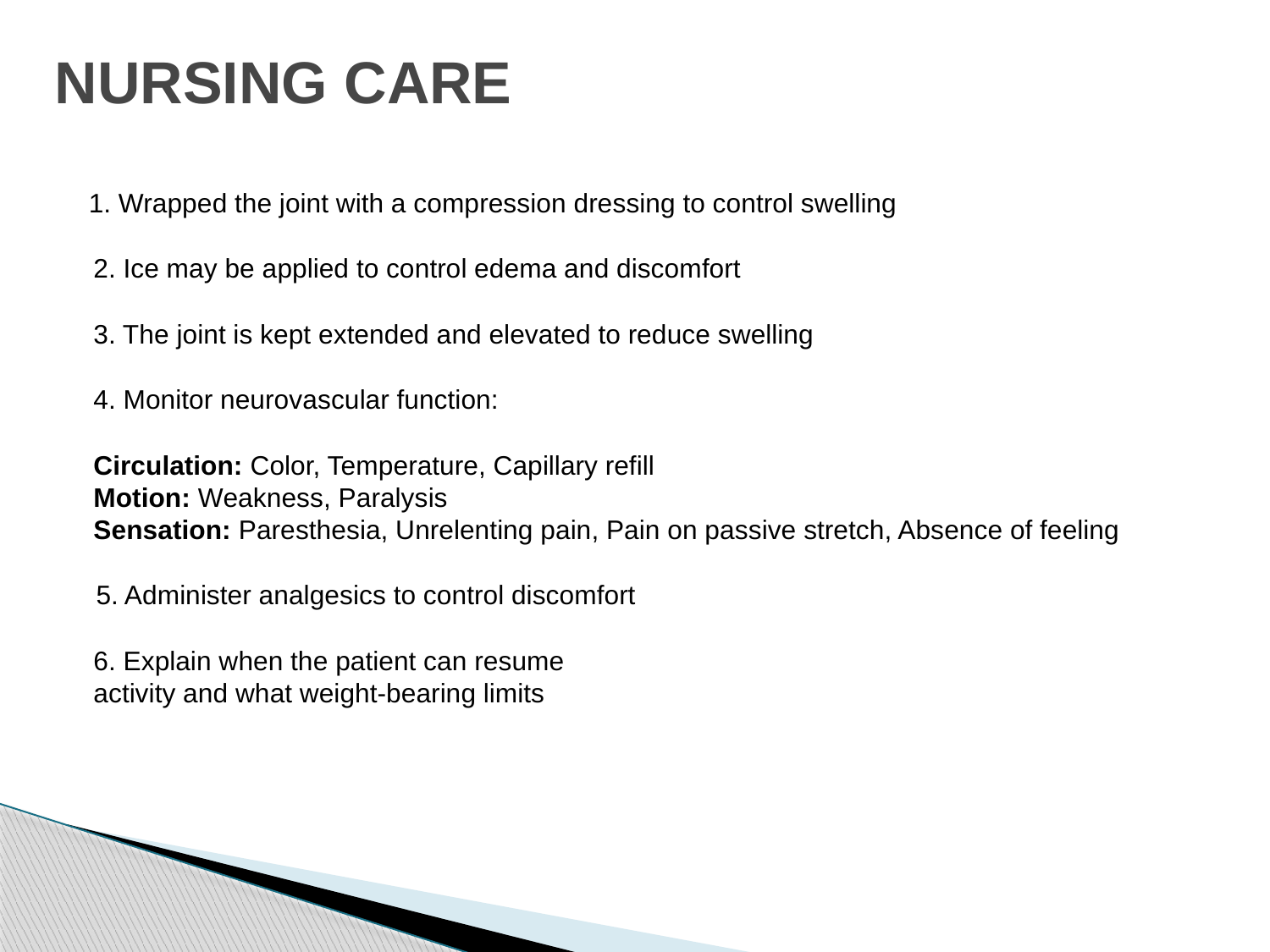

# NURSING CARE
   1. Wrapped the joint with a compression dressing to control swelling
2. Ice may be applied to control edema and discomfort
3. The joint is kept extended and elevated to reduce swelling
4. Monitor neurovascular function:
Circulation: Color, Temperature, Capillary refill
Motion: Weakness, Paralysis
Sensation: Paresthesia, Unrelenting pain, Pain on passive stretch, Absence of feeling
    5. Administer analgesics to control discomfort
6. Explain when the patient can resume
activity and what weight-bearing limits